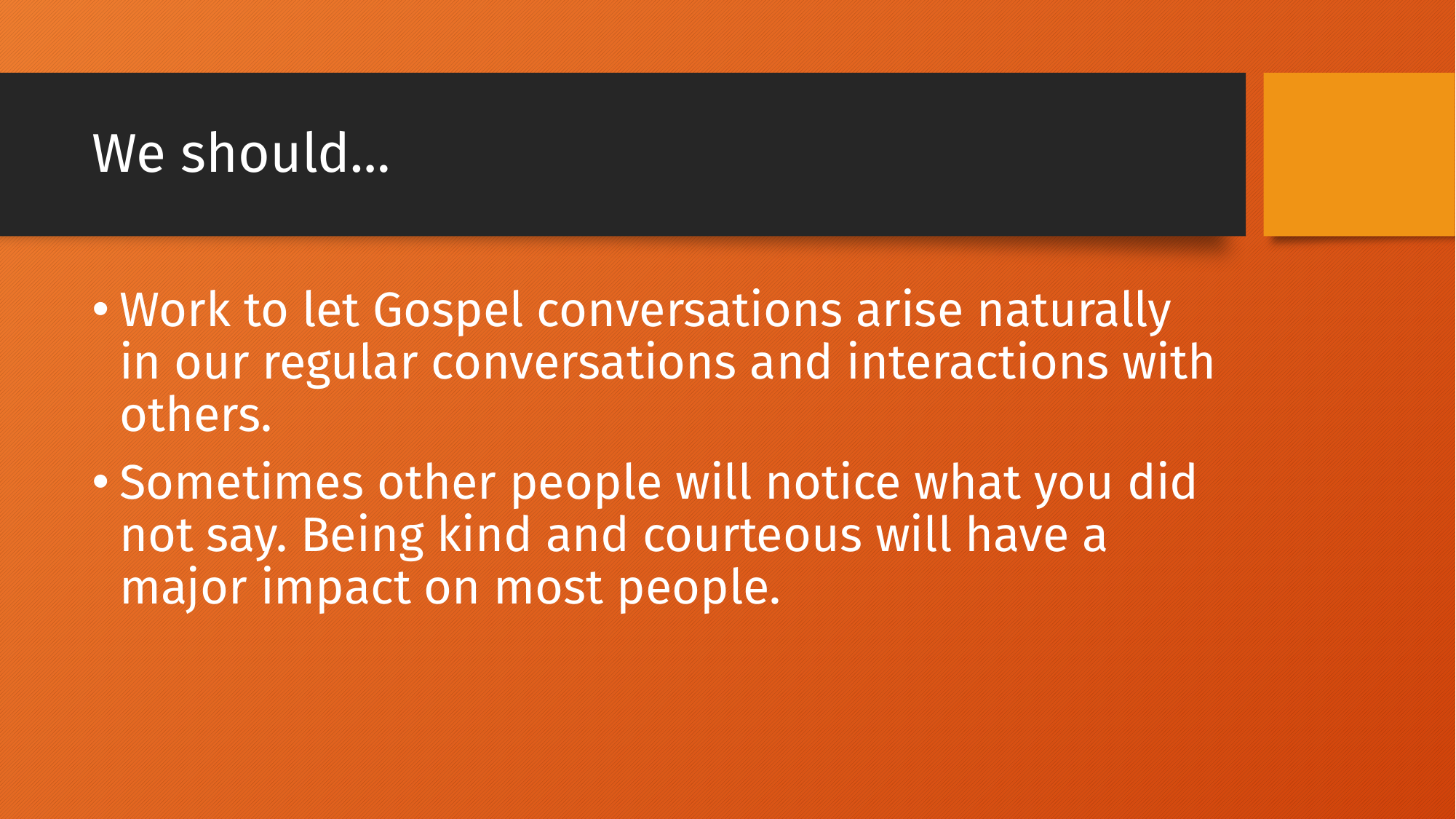

# We should…
Work to let Gospel conversations arise naturally in our regular conversations and interactions with others.
Sometimes other people will notice what you did not say. Being kind and courteous will have a major impact on most people.